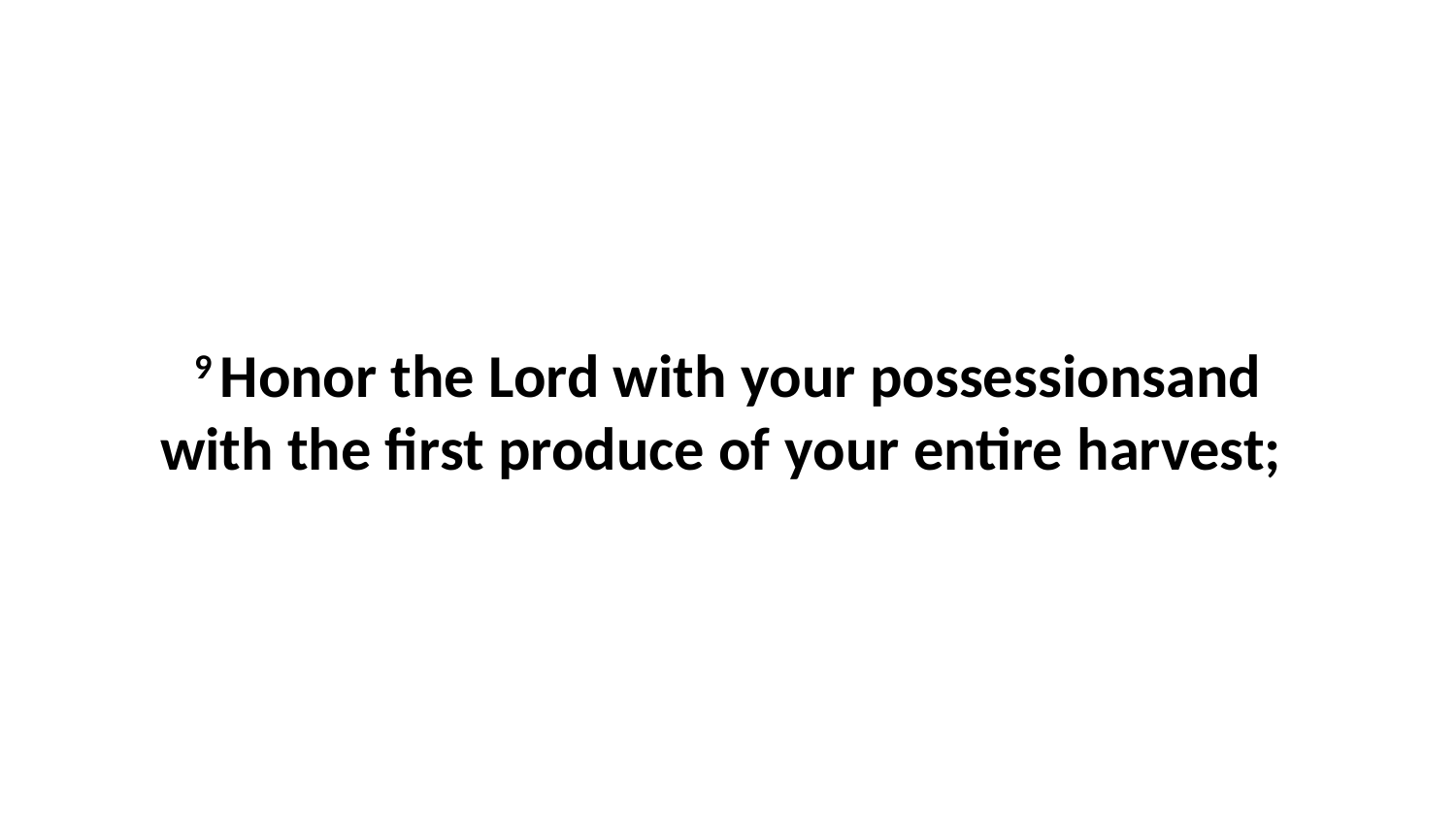

9 Honor the Lord with your possessionsand with the first produce of your entire harvest;